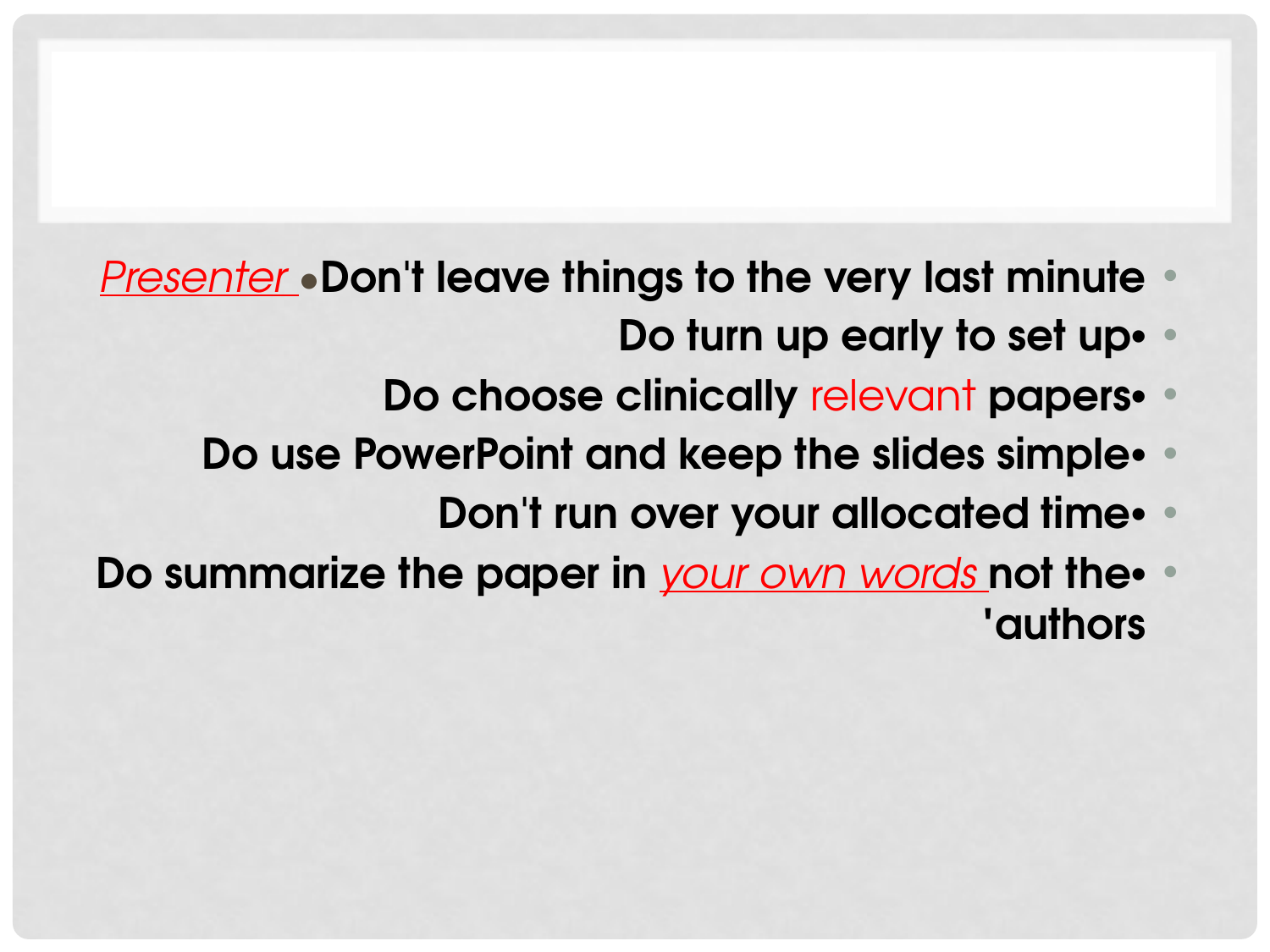

#
Presenter •Don't leave things to the very last minute
•Do turn up early to set up
•Do choose clinically relevant papers
•Do use PowerPoint and keep the slides simple
•Don't run over your allocated time
•Do summarize the paper in your own words not the authors'